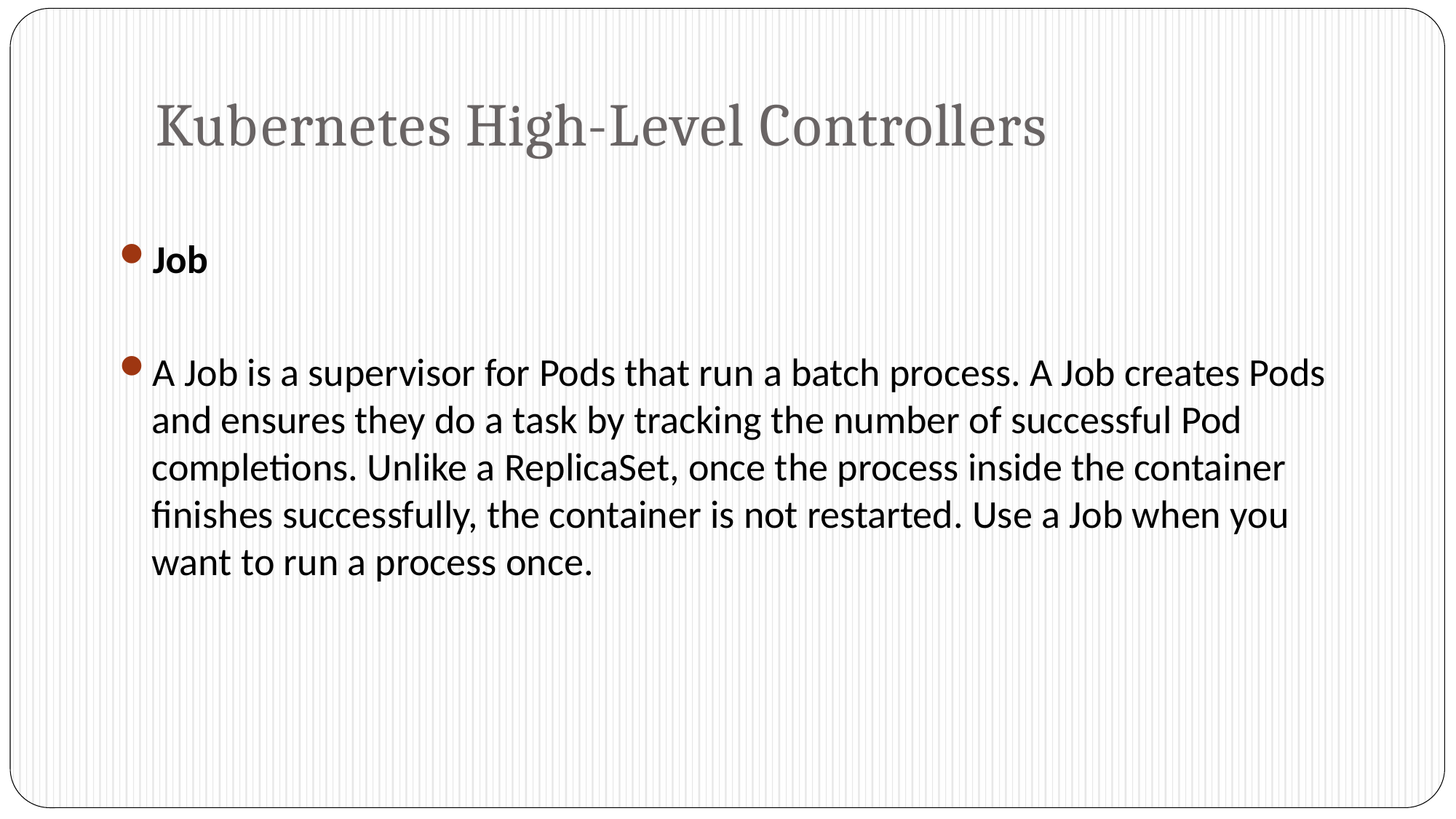

# Kubernetes High-Level Controllers
Job

A Job is a supervisor for Pods that run a batch process. A Job creates Pods and ensures they do a task by tracking the number of successful Pod completions. Unlike a ReplicaSet, once the process inside the container finishes successfully, the container is not restarted. Use a Job when you want to run a process once.